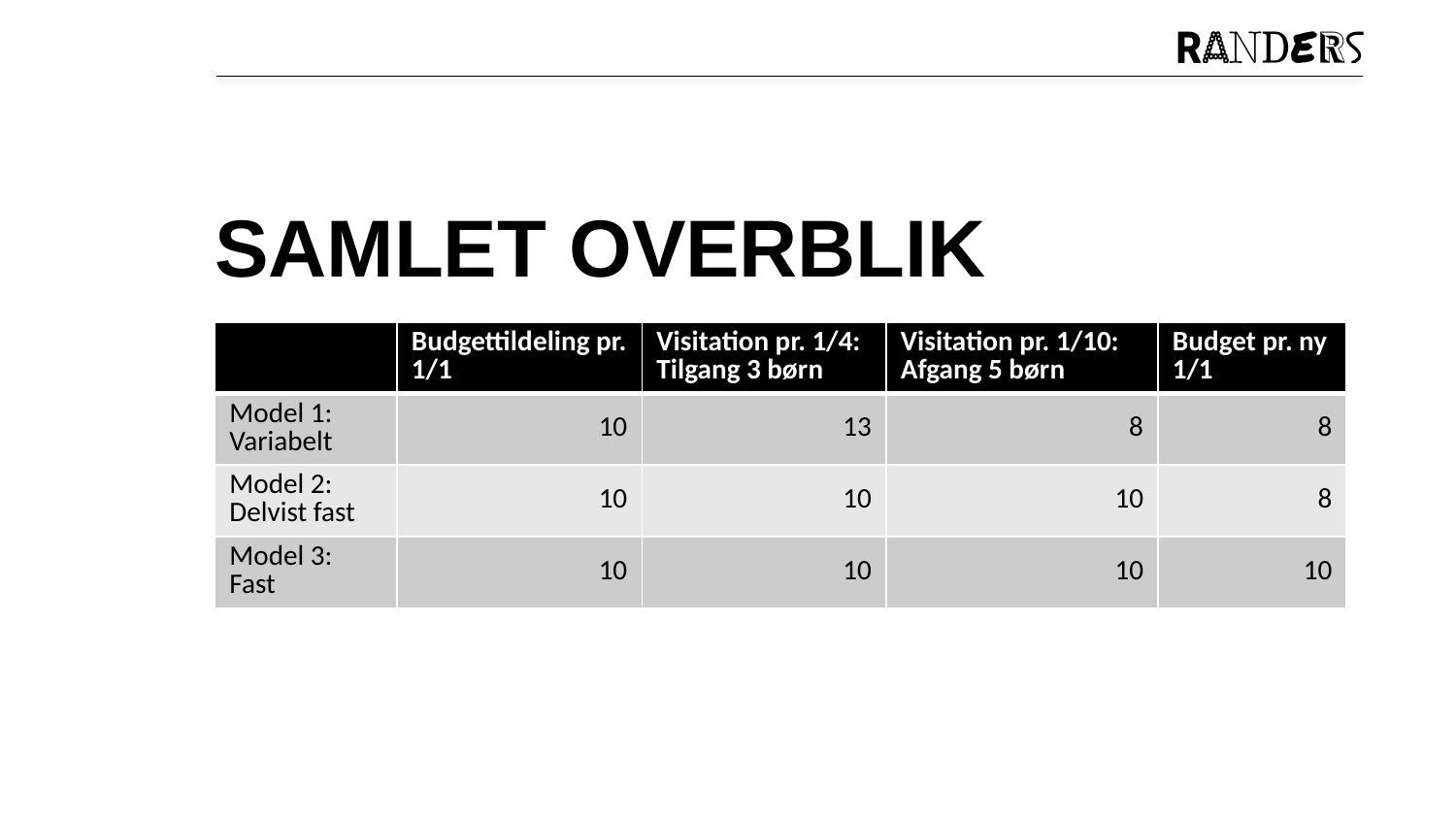

# Samlet overblik
|  | Budgettildeling pr. 1/1 | Visitation pr. 1/4: Tilgang 3 børn | Visitation pr. 1/10: Afgang 5 børn | Budget pr. ny 1/1 |
| --- | --- | --- | --- | --- |
| Model 1: Variabelt | 10 | 13 | 8 | 8 |
| Model 2: Delvist fast | 10 | 10 | 10 | 8 |
| Model 3: Fast | 10 | 10 | 10 | 10 |